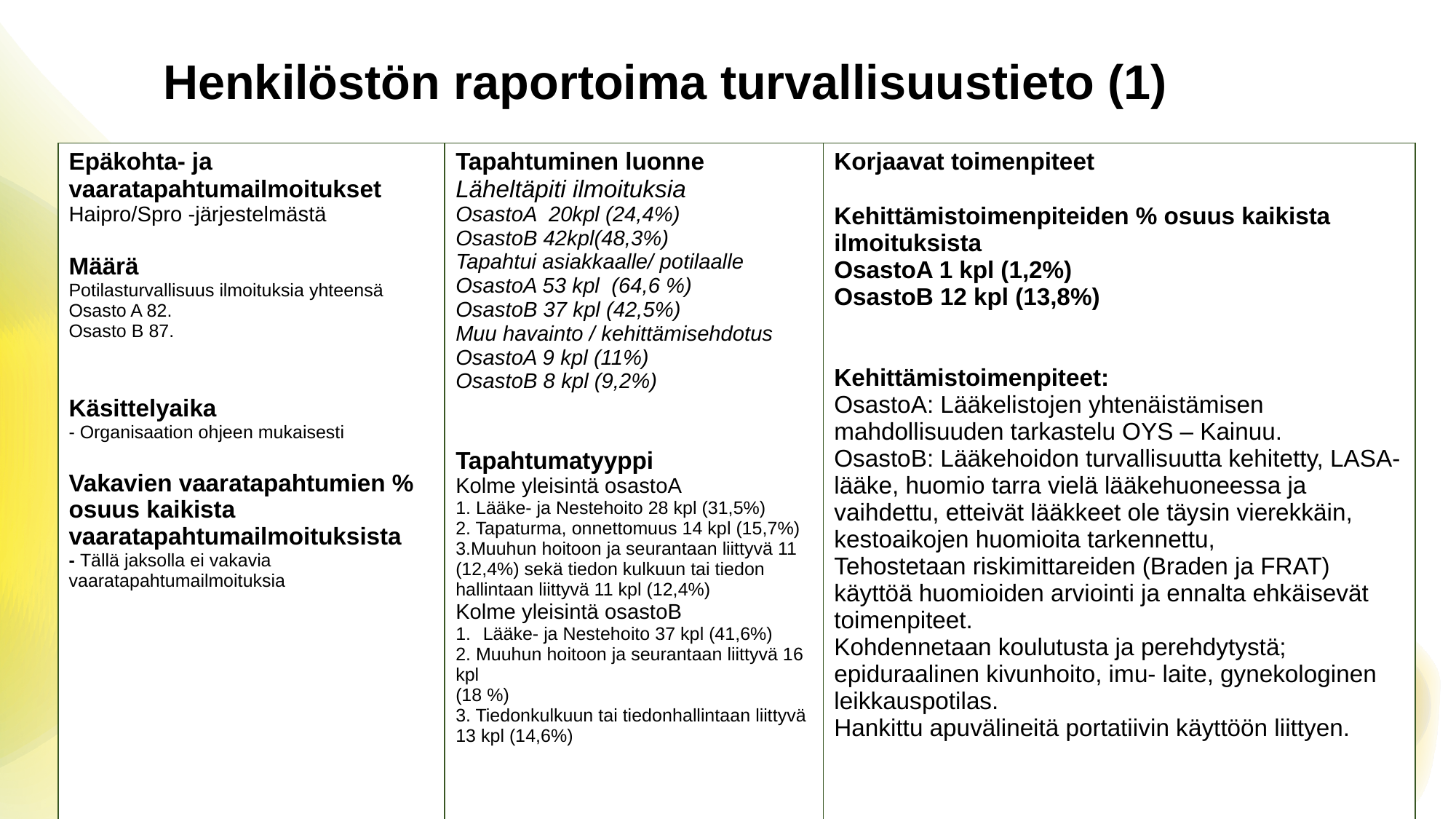

# Henkilöstön raportoima turvallisuustieto (1)
| Epäkohta- ja vaaratapahtumailmoitukset Haipro/Spro -järjestelmästä Määrä Potilasturvallisuus ilmoituksia yhteensä Osasto A 82. Osasto B 87. Käsittelyaika - Organisaation ohjeen mukaisesti Vakavien vaaratapahtumien % osuus kaikista vaaratapahtumailmoituksista - Tällä jaksolla ei vakavia vaaratapahtumailmoituksia | Tapahtuminen luonne Läheltäpiti ilmoituksia OsastoA 20kpl (24,4%) OsastoB 42kpl(48,3%) Tapahtui asiakkaalle/ potilaalle OsastoA 53 kpl (64,6 %) OsastoB 37 kpl (42,5%) Muu havainto / kehittämisehdotus OsastoA 9 kpl (11%) OsastoB 8 kpl (9,2%) Tapahtumatyyppi Kolme yleisintä osastoA 1. Lääke- ja Nestehoito 28 kpl (31,5%) 2. Tapaturma, onnettomuus 14 kpl (15,7%) 3.Muuhun hoitoon ja seurantaan liittyvä 11 (12,4%) sekä tiedon kulkuun tai tiedon hallintaan liittyvä 11 kpl (12,4%) Kolme yleisintä osastoB Lääke- ja Nestehoito 37 kpl (41,6%) 2. Muuhun hoitoon ja seurantaan liittyvä 16 kpl (18 %) 3. Tiedonkulkuun tai tiedonhallintaan liittyvä 13 kpl (14,6%) | Korjaavat toimenpiteet Kehittämistoimenpiteiden % osuus kaikista ilmoituksista OsastoA 1 kpl (1,2%) OsastoB 12 kpl (13,8%) Kehittämistoimenpiteet: OsastoA: Lääkelistojen yhtenäistämisen mahdollisuuden tarkastelu OYS – Kainuu. OsastoB: Lääkehoidon turvallisuutta kehitetty, LASA- lääke, huomio tarra vielä lääkehuoneessa ja vaihdettu, etteivät lääkkeet ole täysin vierekkäin, kestoaikojen huomioita tarkennettu, Tehostetaan riskimittareiden (Braden ja FRAT) käyttöä huomioiden arviointi ja ennalta ehkäisevät toimenpiteet. Kohdennetaan koulutusta ja perehdytystä; epiduraalinen kivunhoito, imu- laite, gynekologinen leikkauspotilas. Hankittu apuvälineitä portatiivin käyttöön liittyen. |
| --- | --- | --- |